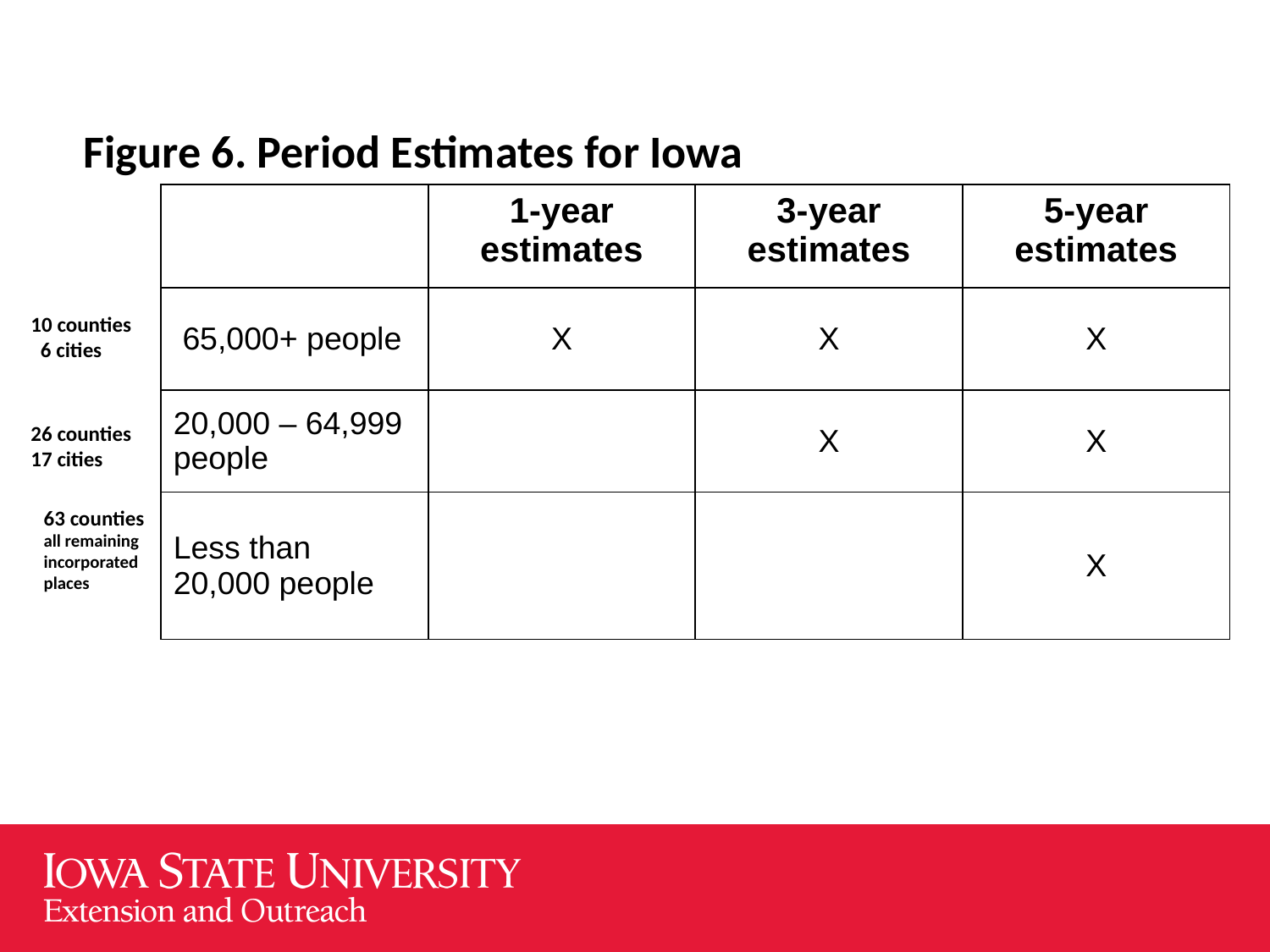

Figure 6. Period Estimates for Iowa
|  | 1-year estimates | 3-year estimates | 5-year estimates |
| --- | --- | --- | --- |
| 65,000+ people | X | X | X |
| 20,000 – 64,999 people |  | X | X |
| Less than 20,000 people |  |  | X |
10 counties
  6 cities
26 counties
17 cities
63 counties
all remaining incorporated places